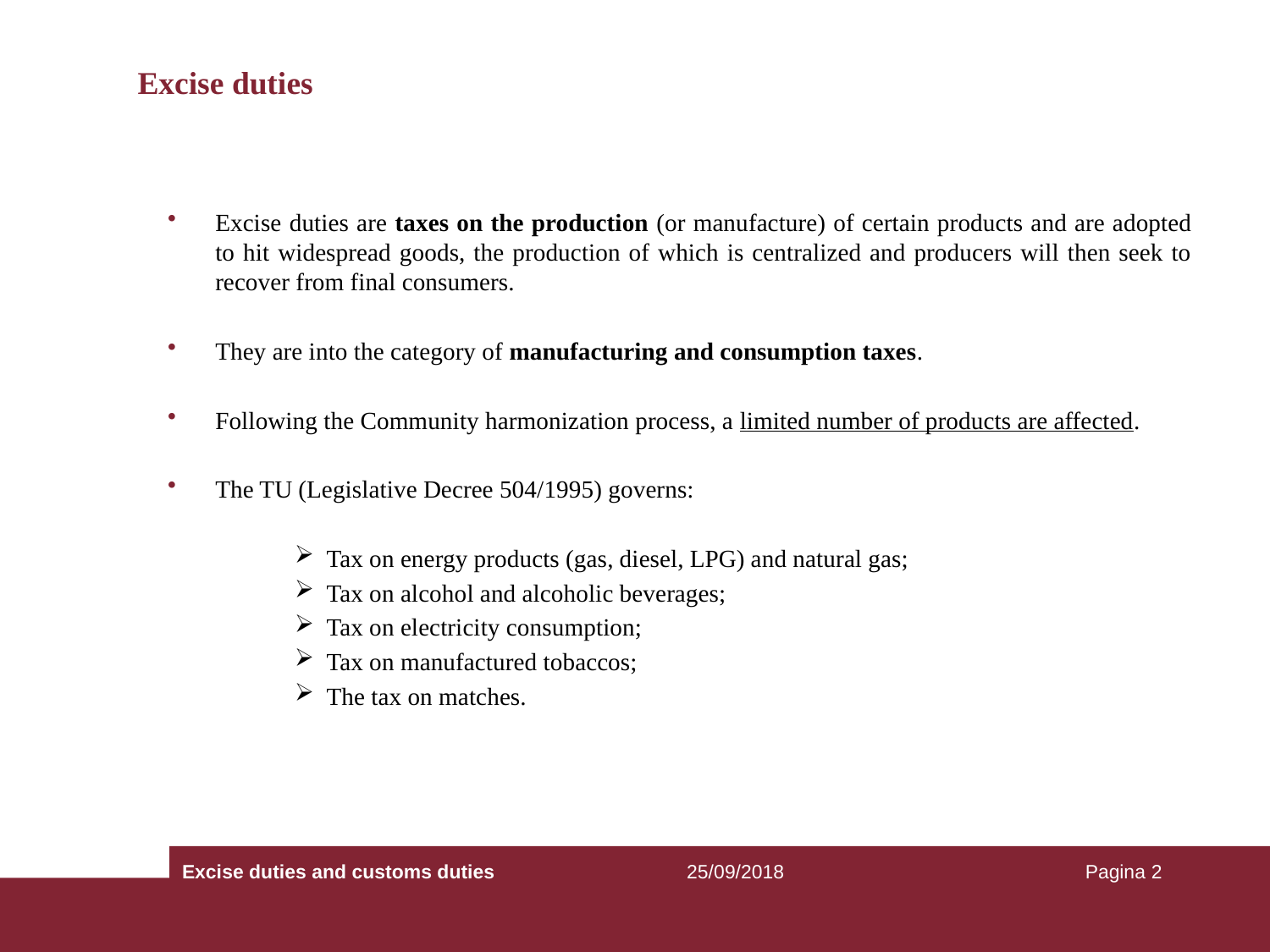

# Excise duties

Excise duties are taxes on the production (or manufacture) of certain products and are adopted to hit widespread goods, the production of which is centralized and producers will then seek to recover from final consumers.

They are into the category of manufacturing and consumption taxes.

Following the Community harmonization process, a limited number of products are affected.

The TU (Legislative Decree 504/1995) governs:

Tax on energy products (gas, diesel, LPG) and natural gas;
Tax on alcohol and alcoholic beverages;
Tax on electricity consumption;
Tax on manufactured tobaccos;
The tax on matches.
Excise duties and customs duties
25/09/2018
Pagina 2